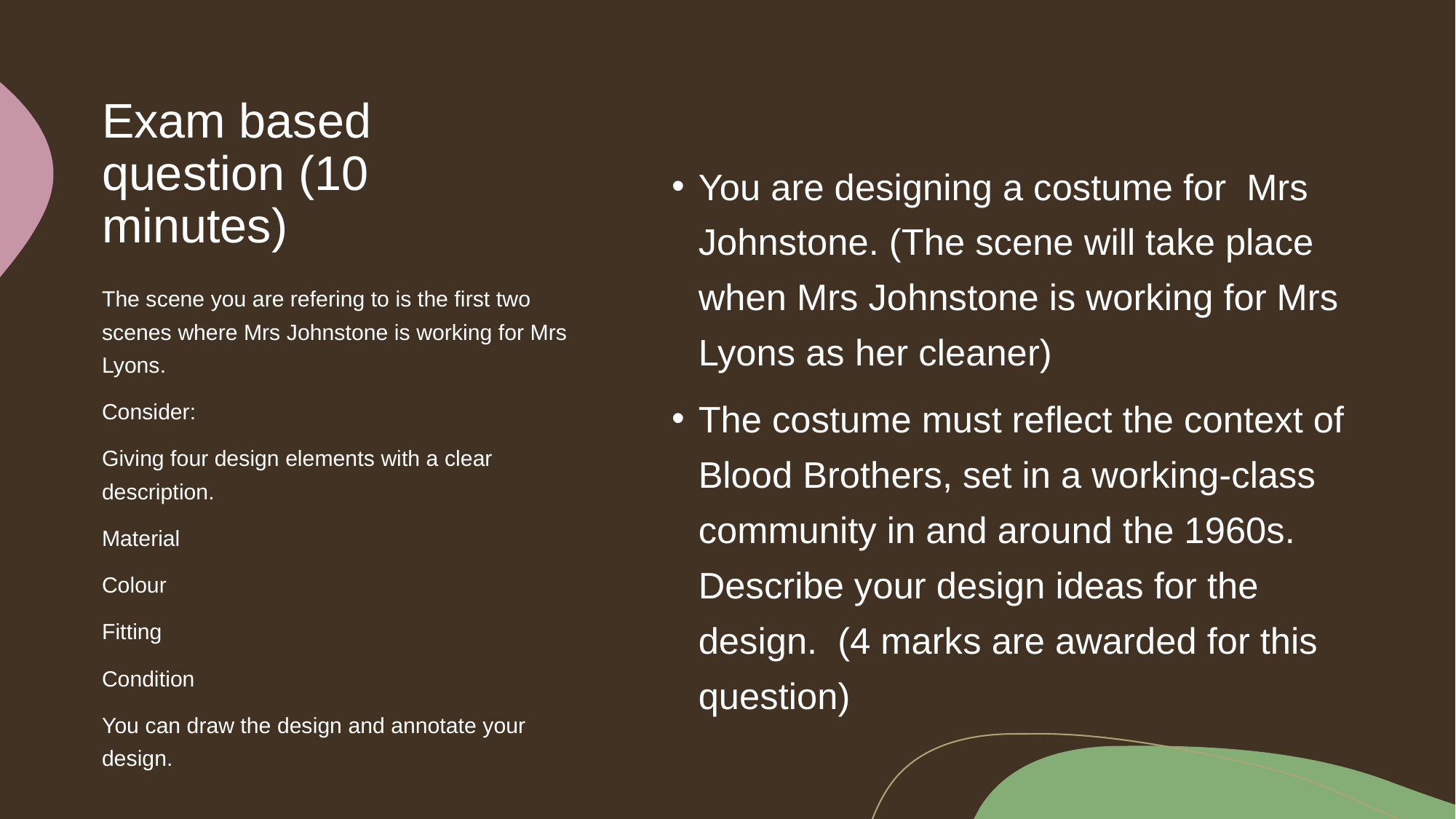

# Exam based question (10 minutes)

You are designing a costume for  Mrs Johnstone. (The scene will take place when Mrs Johnstone is working for Mrs Lyons as her cleaner)
The costume must reflect the context of Blood Brothers, set in a working-class community in and around the 1960s. Describe your design ideas for the design.  (4 marks are awarded for this question)

The scene you are refering to is the first two scenes where Mrs Johnstone is working for Mrs Lyons.
Consider:
Giving four design elements with a clear description.
Material
Colour
Fitting
Condition
You can draw the design and annotate your design.